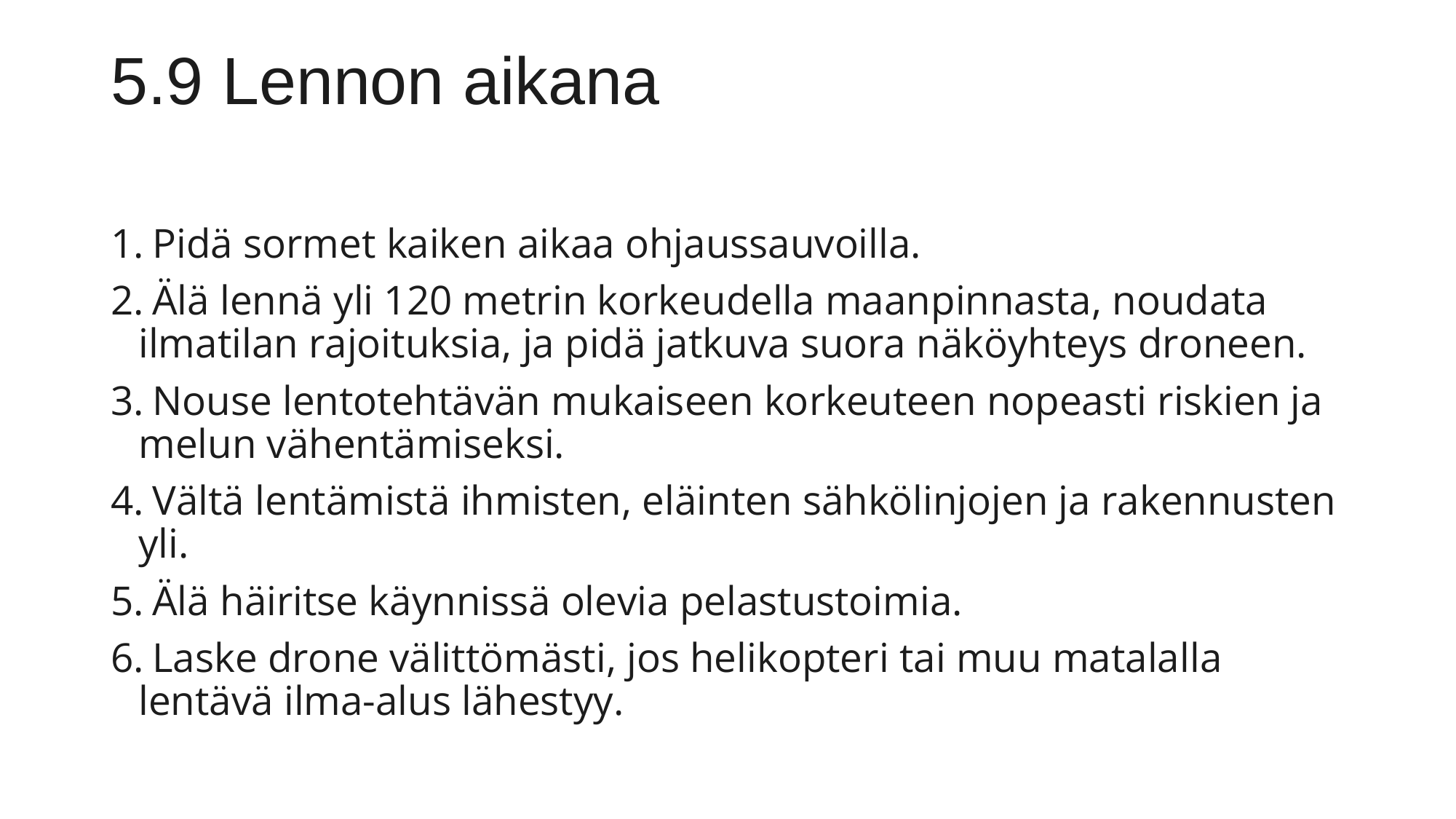

# 5.9 Lennon aikana
 Pidä sormet kaiken aikaa ohjaussauvoilla.
 Älä lennä yli 120 metrin korkeudella maanpinnasta, noudata ilmatilan rajoituksia, ja pidä jatkuva suora näköyhteys droneen.
 Nouse lentotehtävän mukaiseen korkeuteen nopeasti riskien ja melun vähentämiseksi.
 Vältä lentämistä ihmisten, eläinten sähkölinjojen ja rakennusten yli.
 Älä häiritse käynnissä olevia pelastustoimia.
 Laske drone välittömästi, jos helikopteri tai muu matalalla lentävä ilma-alus lähestyy.